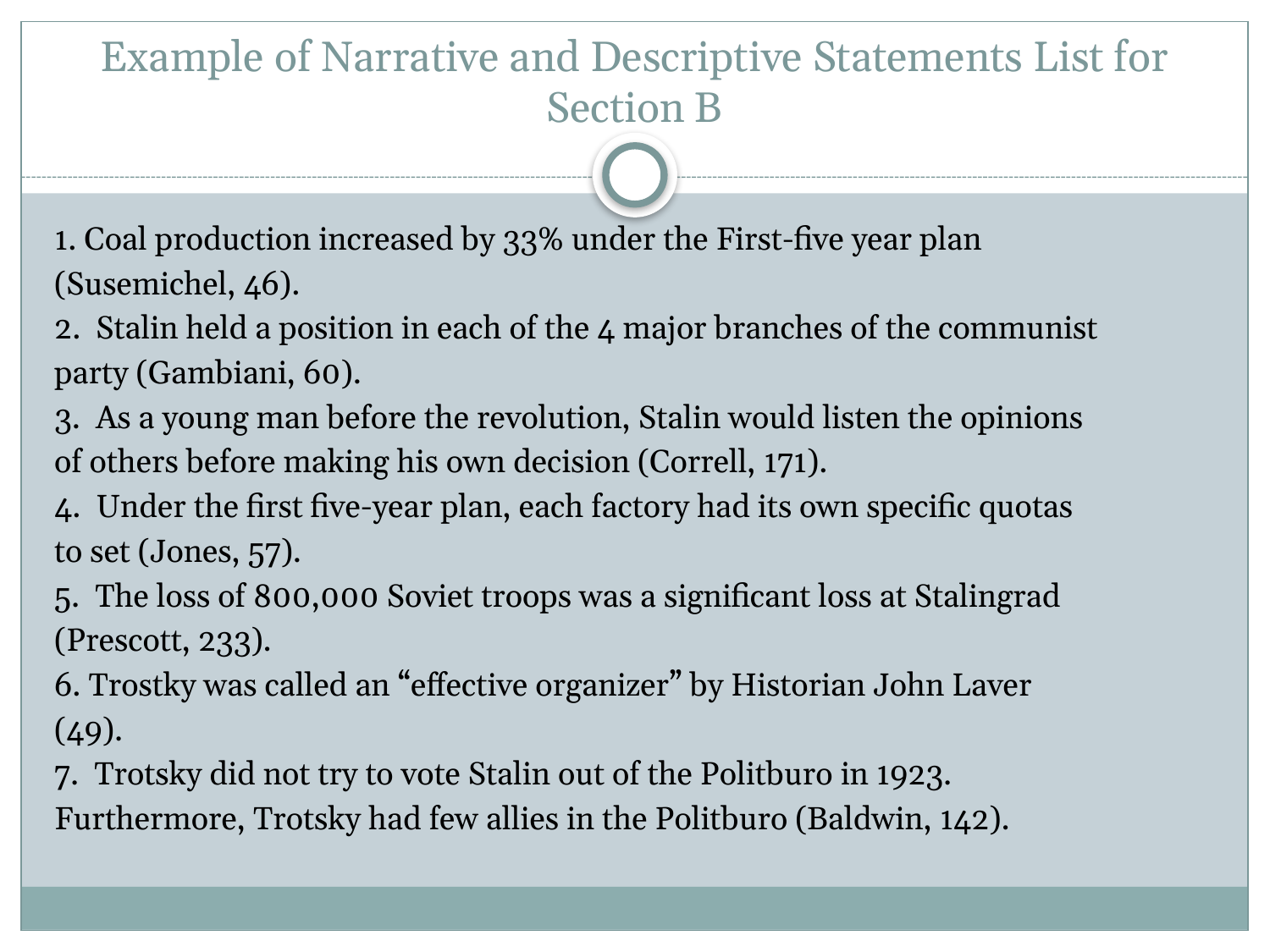

# Example of Narrative and Descriptive Statements List for Section B
1. Coal production increased by 33% under the First-five year plan
(Susemichel, 46).
2.  Stalin held a position in each of the 4 major branches of the communist
party (Gambiani, 60).
3.  As a young man before the revolution, Stalin would listen the opinions
of others before making his own decision (Correll, 171).
4.  Under the first five-year plan, each factory had its own specific quotas
to set (Jones, 57).
5.  The loss of 800,000 Soviet troops was a significant loss at Stalingrad
(Prescott, 233).
6. Trostky was called an “effective organizer” by Historian John Laver
(49).
7.  Trotsky did not try to vote Stalin out of the Politburo in 1923.
Furthermore, Trotsky had few allies in the Politburo (Baldwin, 142).